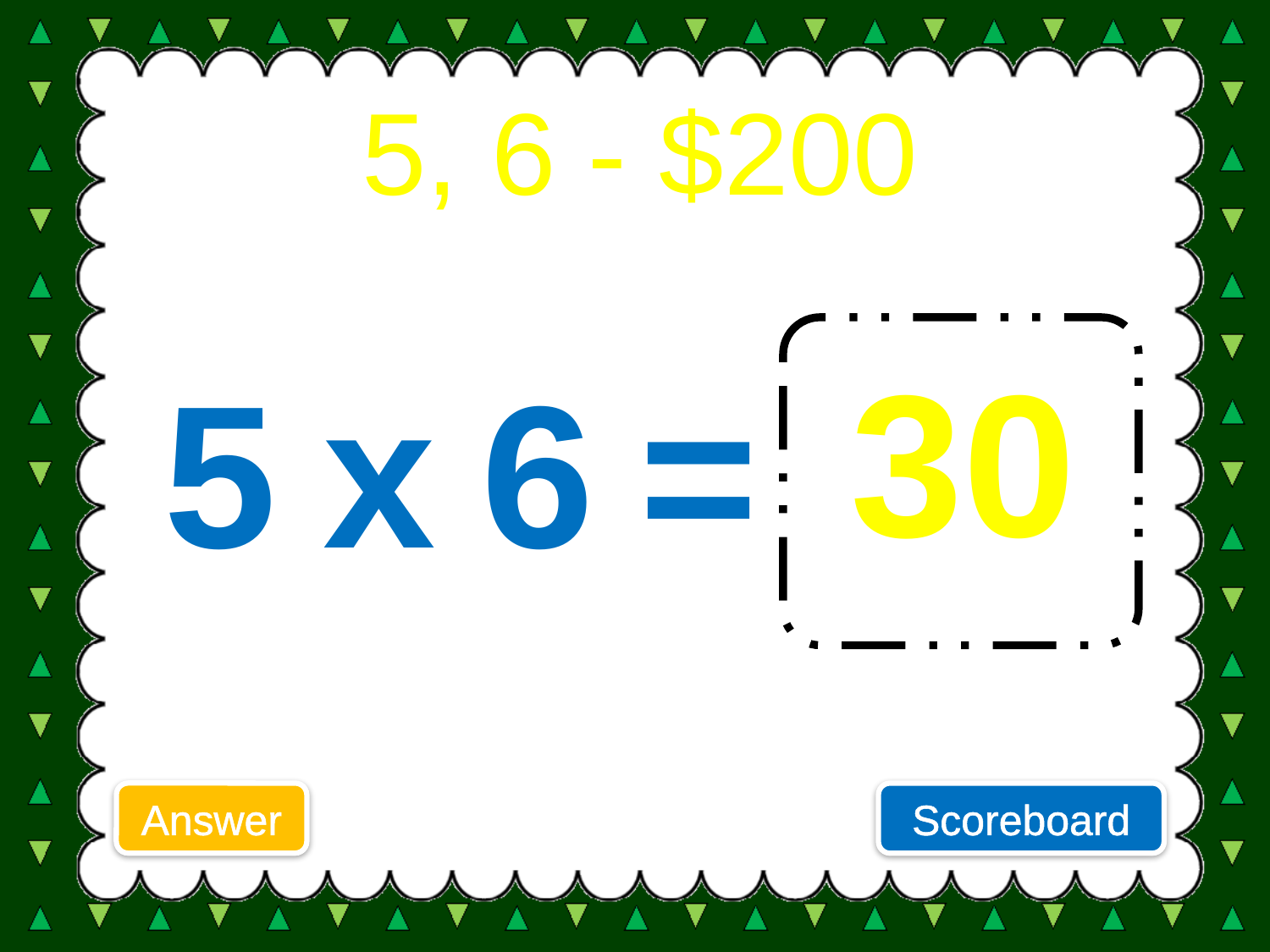

# 5, 6 - $200

30
 5 x 6 =
Answer
Scoreboard